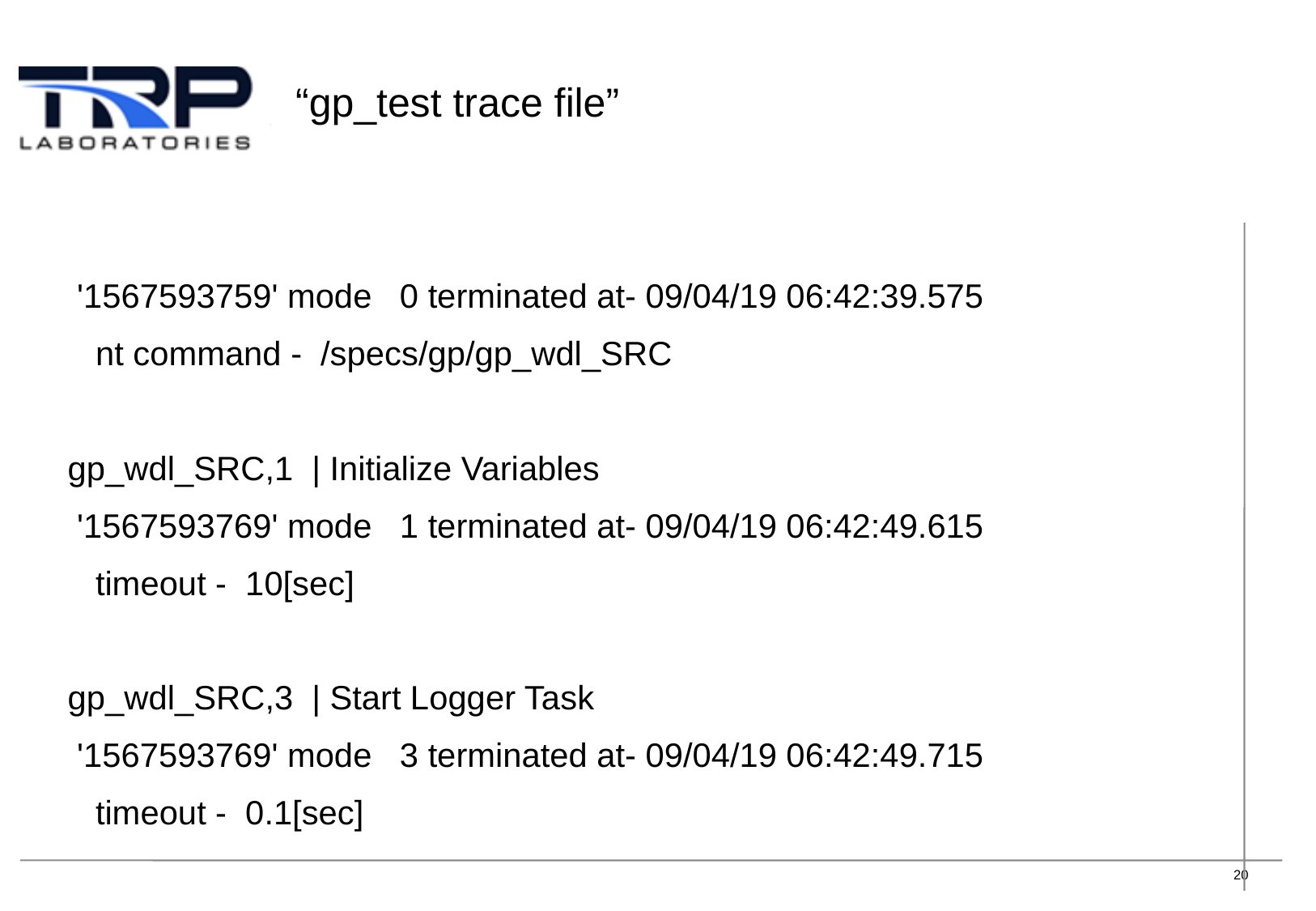

# “gp_test trace file”

 '1567593759' mode   0 terminated at- 09/04/19 06:42:39.575
   nt command -  /specs/gp/gp_wdl_SRC

gp_wdl_SRC,1  | Initialize Variables
 '1567593769' mode   1 terminated at- 09/04/19 06:42:49.615
   timeout -  10[sec]

gp_wdl_SRC,3  | Start Logger Task
 '1567593769' mode   3 terminated at- 09/04/19 06:42:49.715
   timeout -  0.1[sec]